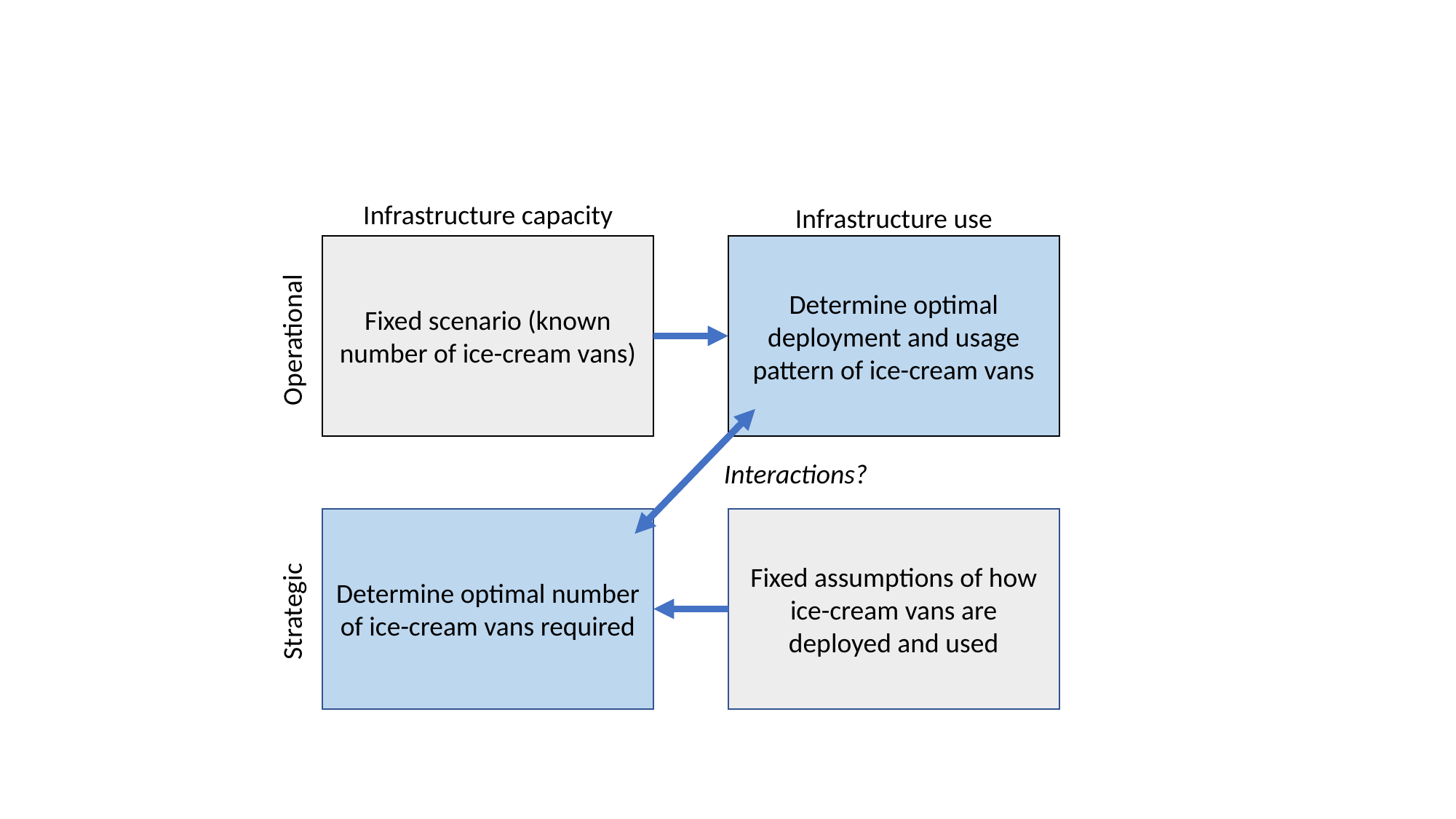

Infrastructure capacity
Infrastructure use
Fixed scenario (known number of ice-cream vans)
Determine optimal deployment and usage pattern of ice-cream vans
Operational
Interactions?
Determine optimal number of ice-cream vans required
Fixed assumptions of how ice-cream vans are deployed and used
Strategic